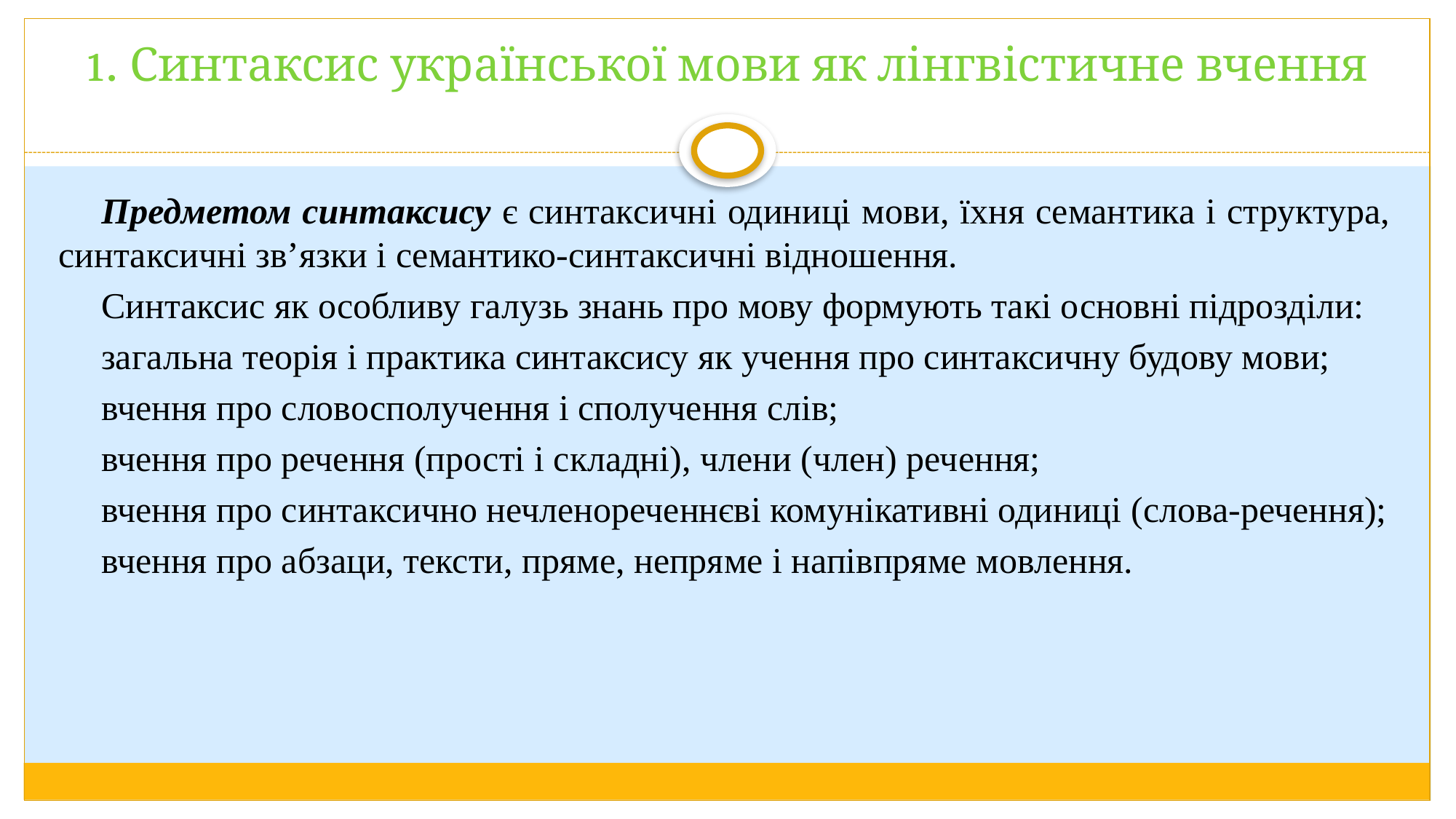

# 1. Синтаксис української мови як лінгвістичне вчення
Предметом синтаксису є синтаксичні одиниці мови, їхня семантика і структура, синтаксичні зв’язки і семантико-синтаксичні відношення.
Синтаксис як особливу галузь знань про мову формують такі основні підрозділи:
загальна теорія і практика синтаксису як учення про синтаксичну будову мови;
вчення про словосполучення і сполучення слів;
вчення про речення (прості і складні), члени (член) речення;
вчення про синтаксично нечленореченнєві комунікативні одиниці (слова-речення);
вчення про абзаци, тексти, пряме, непряме і напівпряме мовлення.